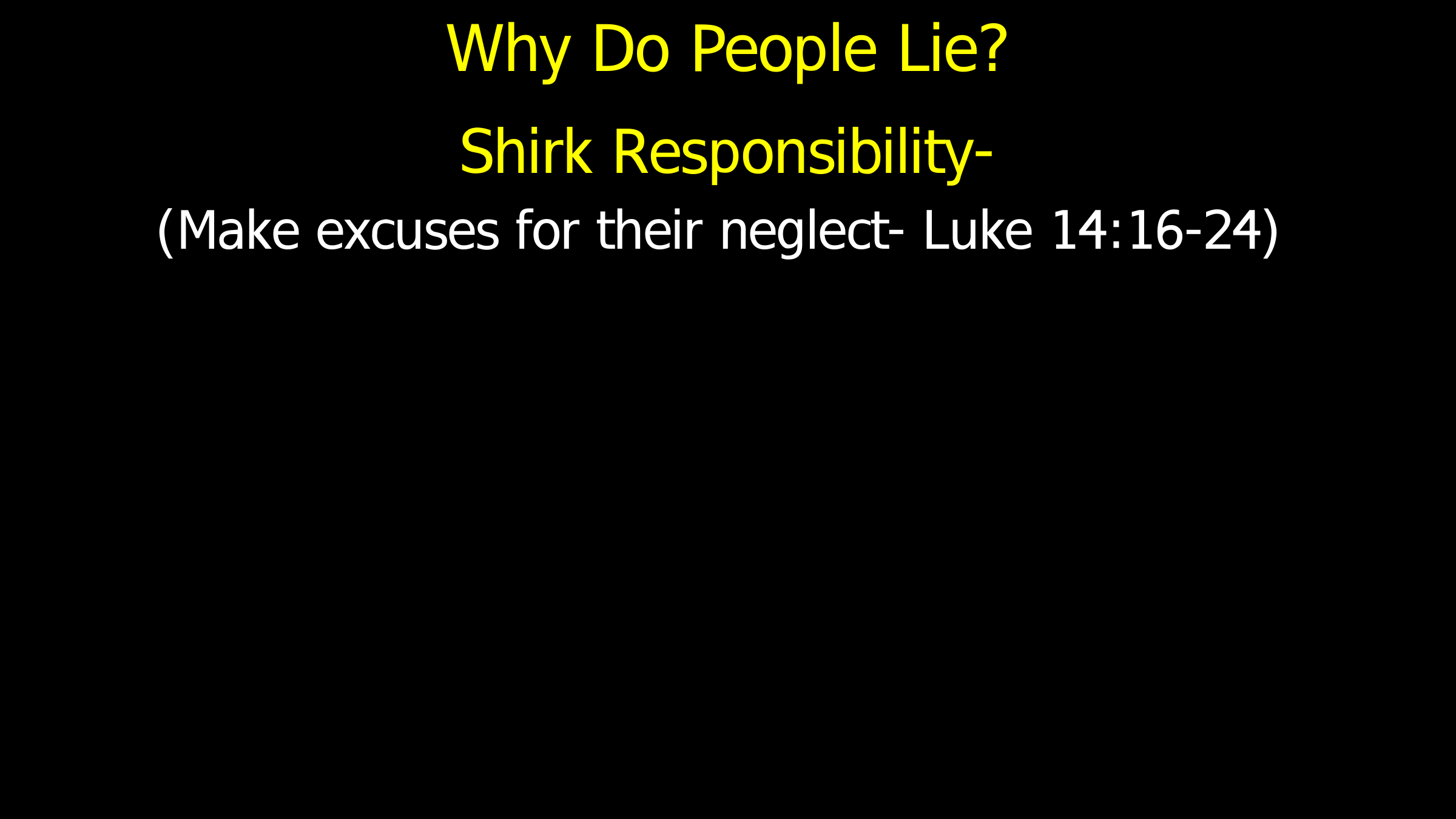

# Why Do People Lie?
 Shirk Responsibility-
(Make excuses for their neglect- Luke 14:16-24)